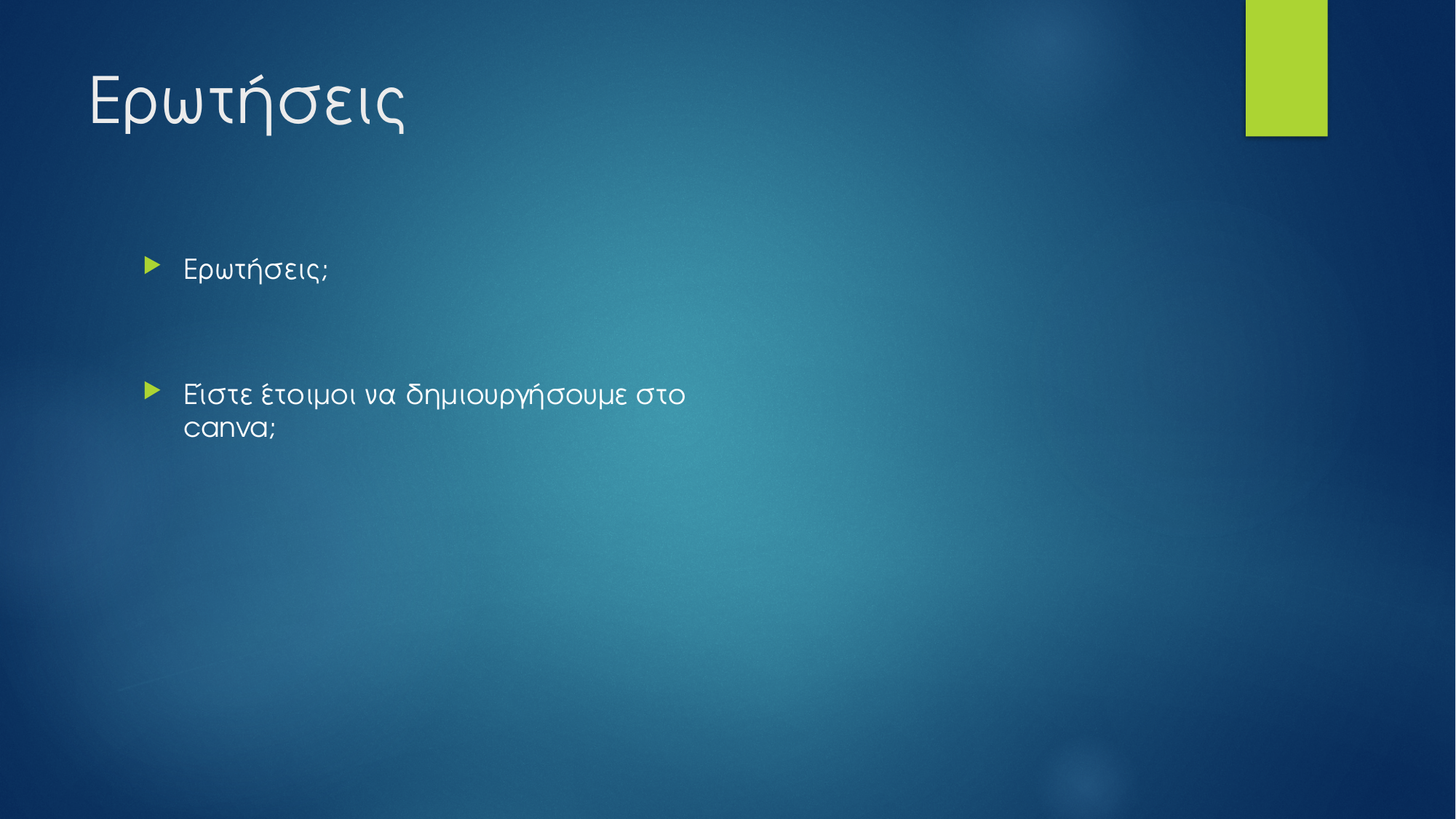

# Ερωτήσεις
Ερωτήσεις;
Είστε έτοιμοι να δημιουργήσουμε στο canva;